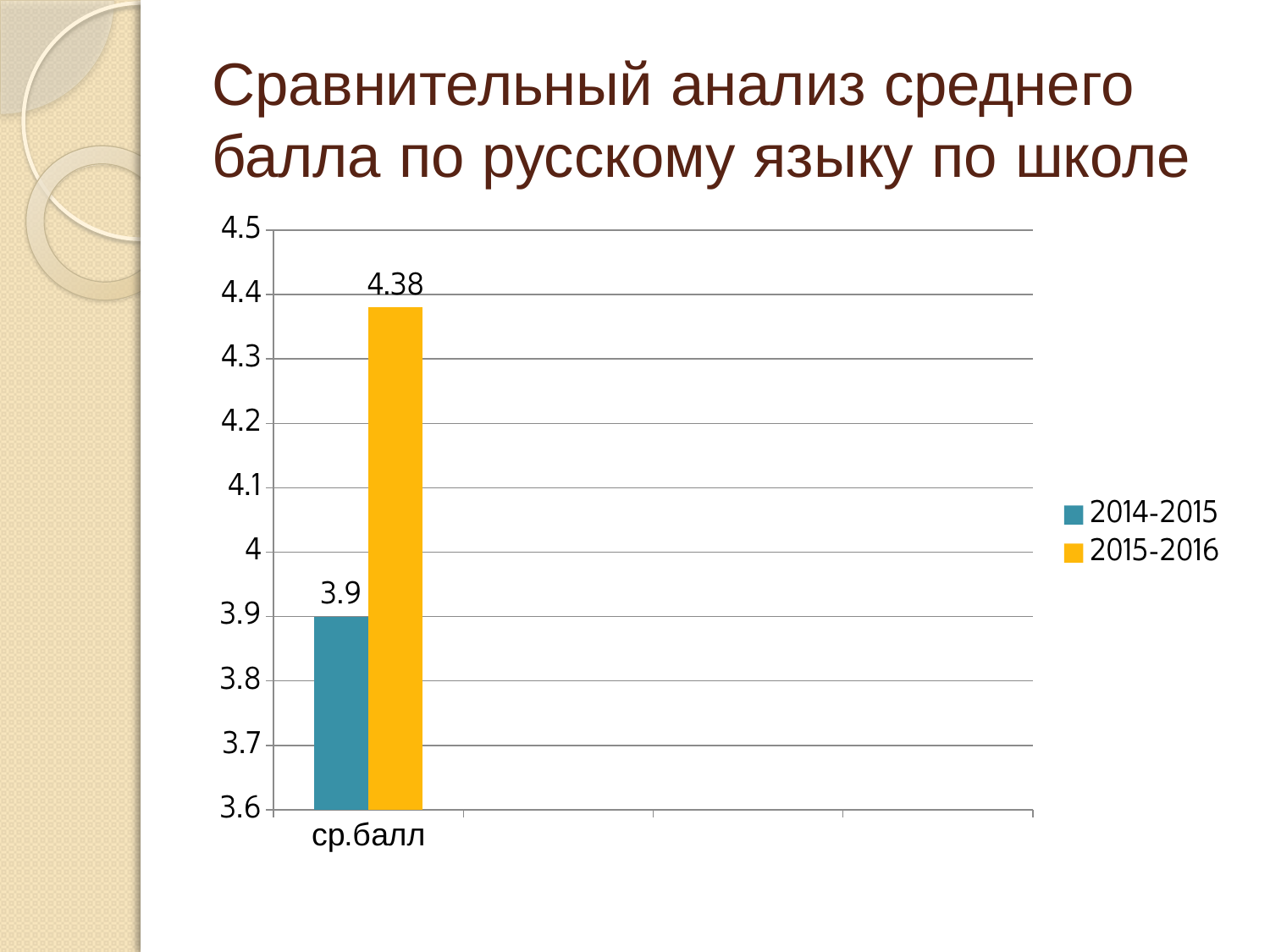

# Сравнительный анализ среднего балла по русскому языку по школе

### Chart

| Category | 2014-2015 | 2015-2016 |
|---|---|---|
| ср.балл | 3.9 | 4.38 |